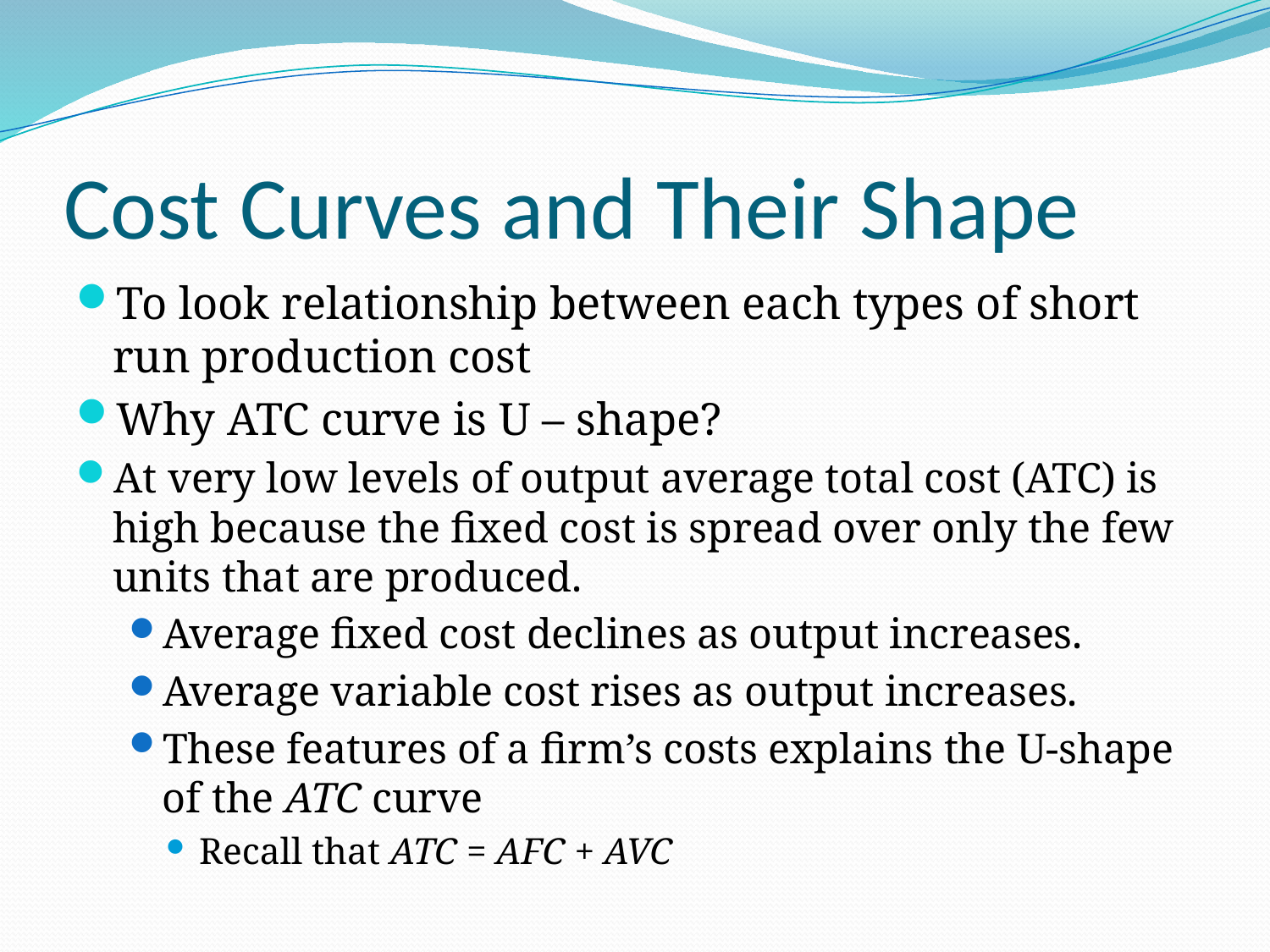

# Cost Curves and Their Shape
To look relationship between each types of short run production cost
Why ATC curve is U – shape?
At very low levels of output average total cost (ATC) is high because the fixed cost is spread over only the few units that are produced.
Average fixed cost declines as output increases.
Average variable cost rises as output increases.
These features of a firm’s costs explains the U-shape of the ATC curve
Recall that ATC = AFC + AVC